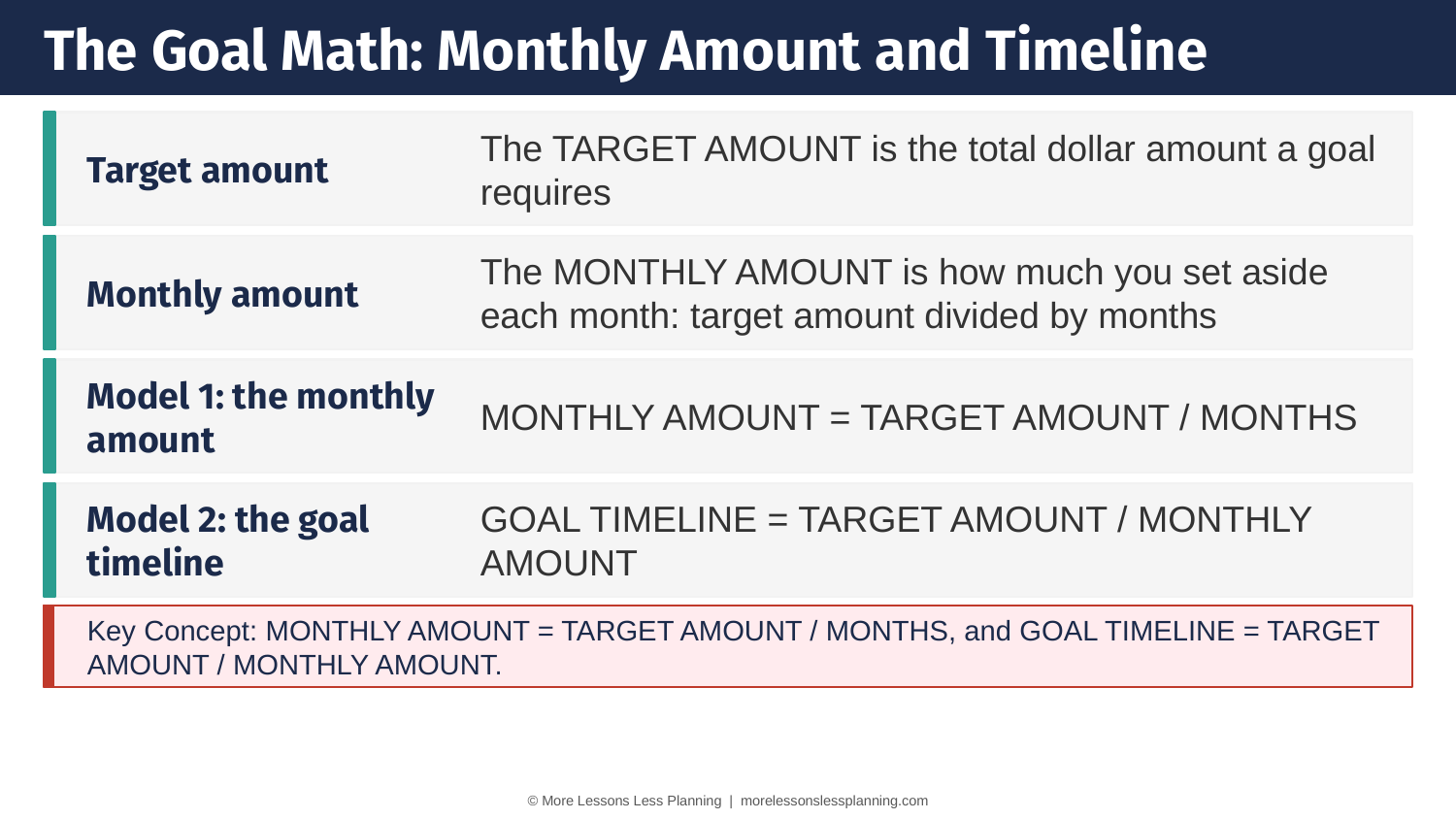

The Goal Math: Monthly Amount and Timeline

Target amount
The TARGET AMOUNT is the total dollar amount a goal requires

Monthly amount
The MONTHLY AMOUNT is how much you set aside each month: target amount divided by months

Model 1: the monthly amount
MONTHLY AMOUNT = TARGET AMOUNT / MONTHS

Model 2: the goal timeline
GOAL TIMELINE = TARGET AMOUNT / MONTHLY AMOUNT

Key Concept: MONTHLY AMOUNT = TARGET AMOUNT / MONTHS, and GOAL TIMELINE = TARGET AMOUNT / MONTHLY AMOUNT.
© More Lessons Less Planning  |  morelessonslessplanning.com